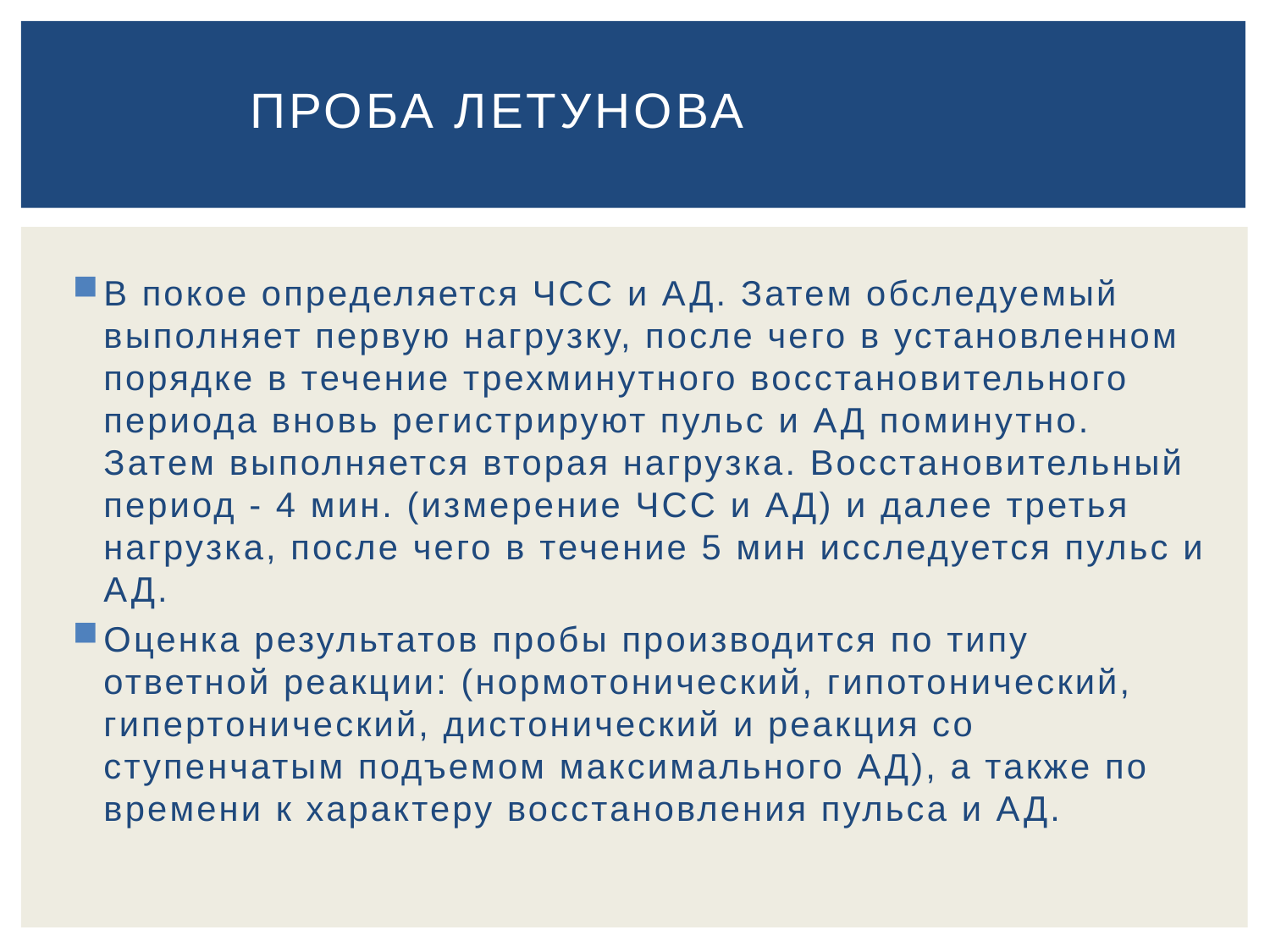

# Проба Летунова
В покое определяется ЧСС и АД. Затем обследуемый выполняет первую нагрузку, после чего в установленном порядке в течение трехминутного восстановительного периода вновь регистрируют пульс и АД поминутно. Затем выполняется вторая нагрузка. Восстановительный период - 4 мин. (измерение ЧСС и АД) и далее третья нагрузка, после чего в течение 5 мин исследуется пульс и АД.
Оценка результатов пробы производится по типу ответной реакции: (нормотонический, гипотонический, гипертонический, дистонический и реакция со ступенчатым подъемом максимального АД), а также по времени к характеру восстановления пульса и АД.